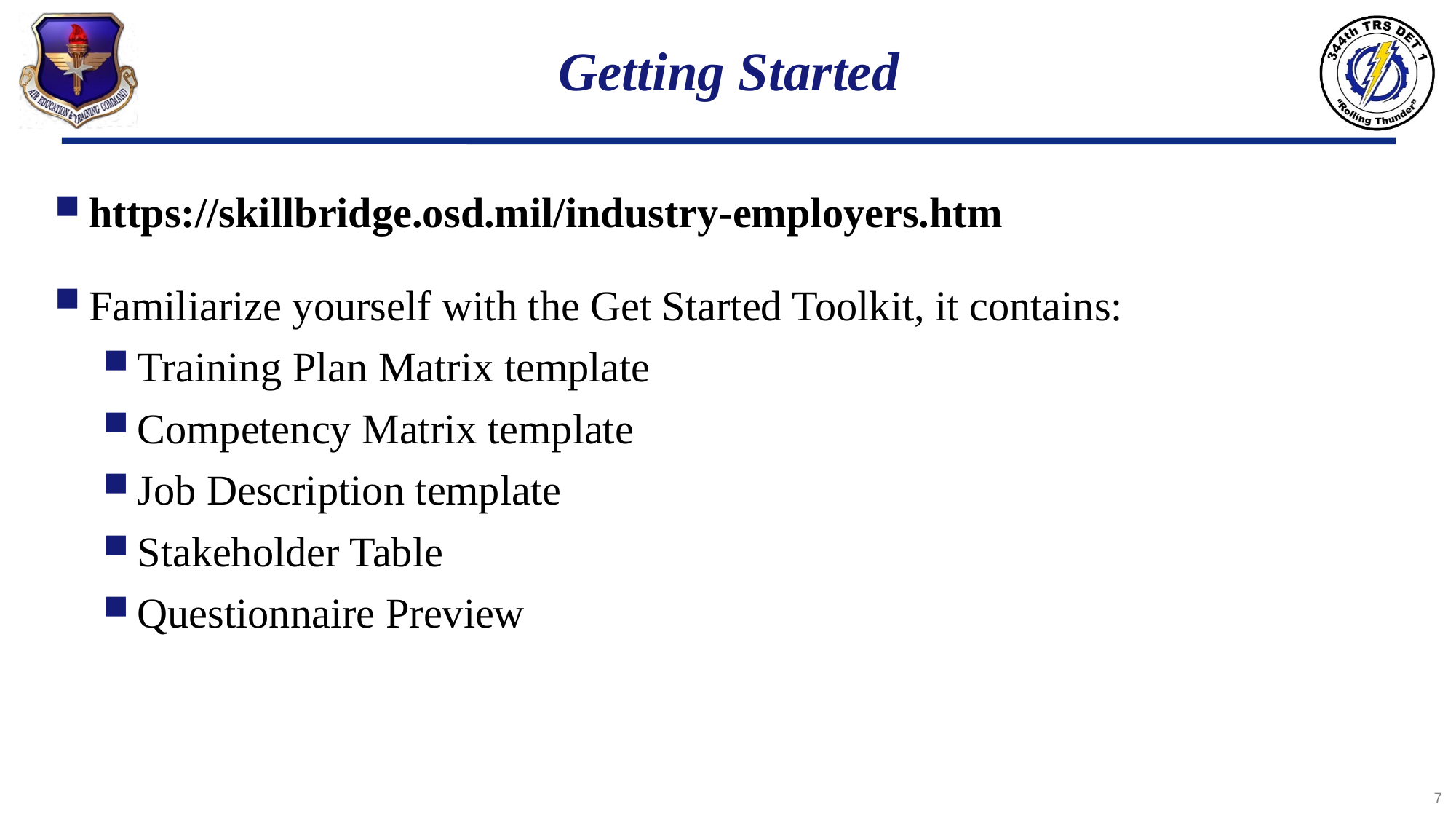

# Getting Started
https://skillbridge.osd.mil/industry-employers.htm

Familiarize yourself with the Get Started Toolkit, it contains:
Training Plan Matrix template
Competency Matrix template
Job Description template
Stakeholder Table
Questionnaire Preview
7